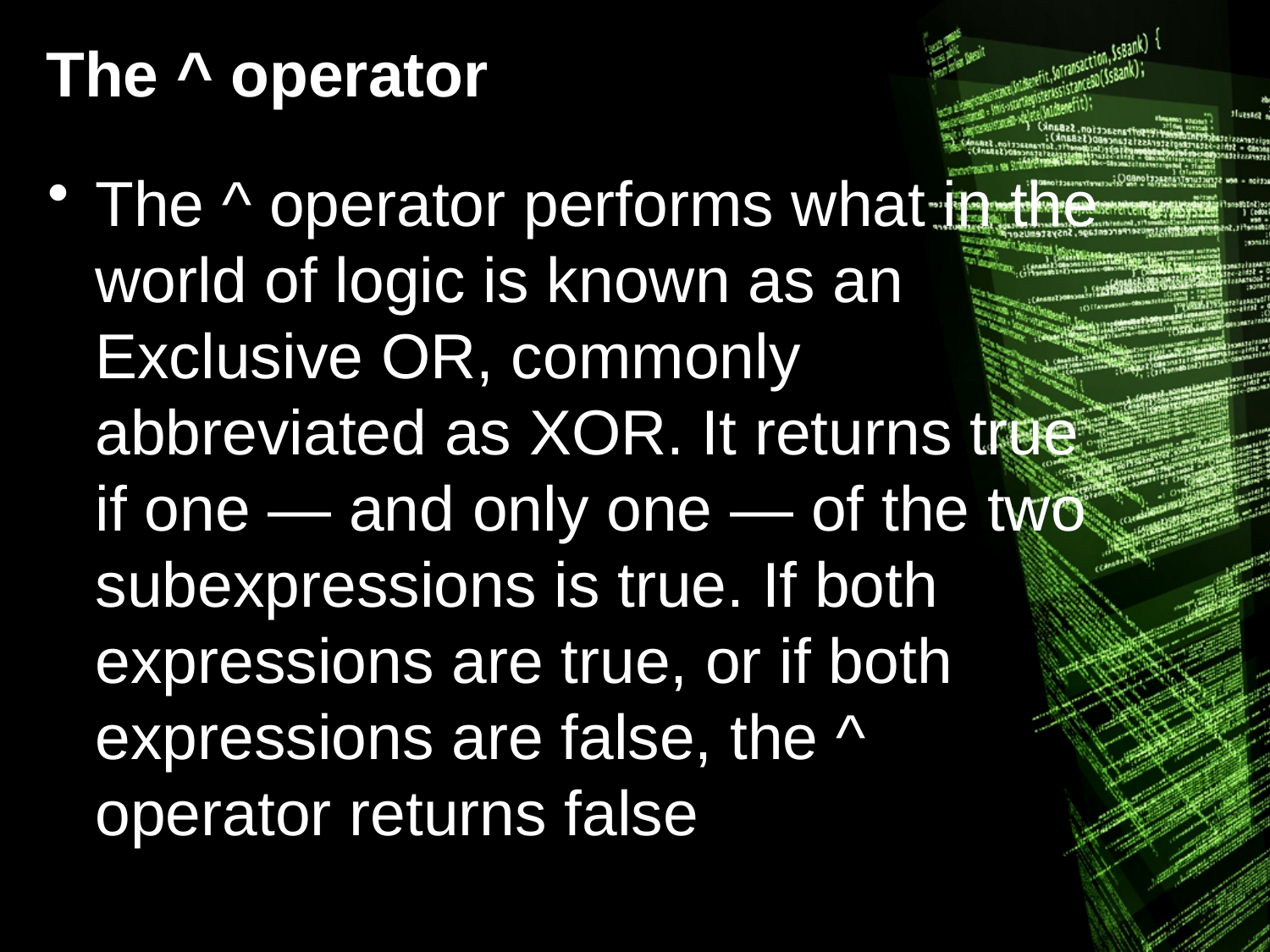

# The ^ operator
The ^ operator performs what in the world of logic is known as an Exclusive OR, commonly abbreviated as XOR. It returns true if one — and only one — of the two subexpressions is true. If both expressions are true, or if both expressions are false, the ^ operator returns false